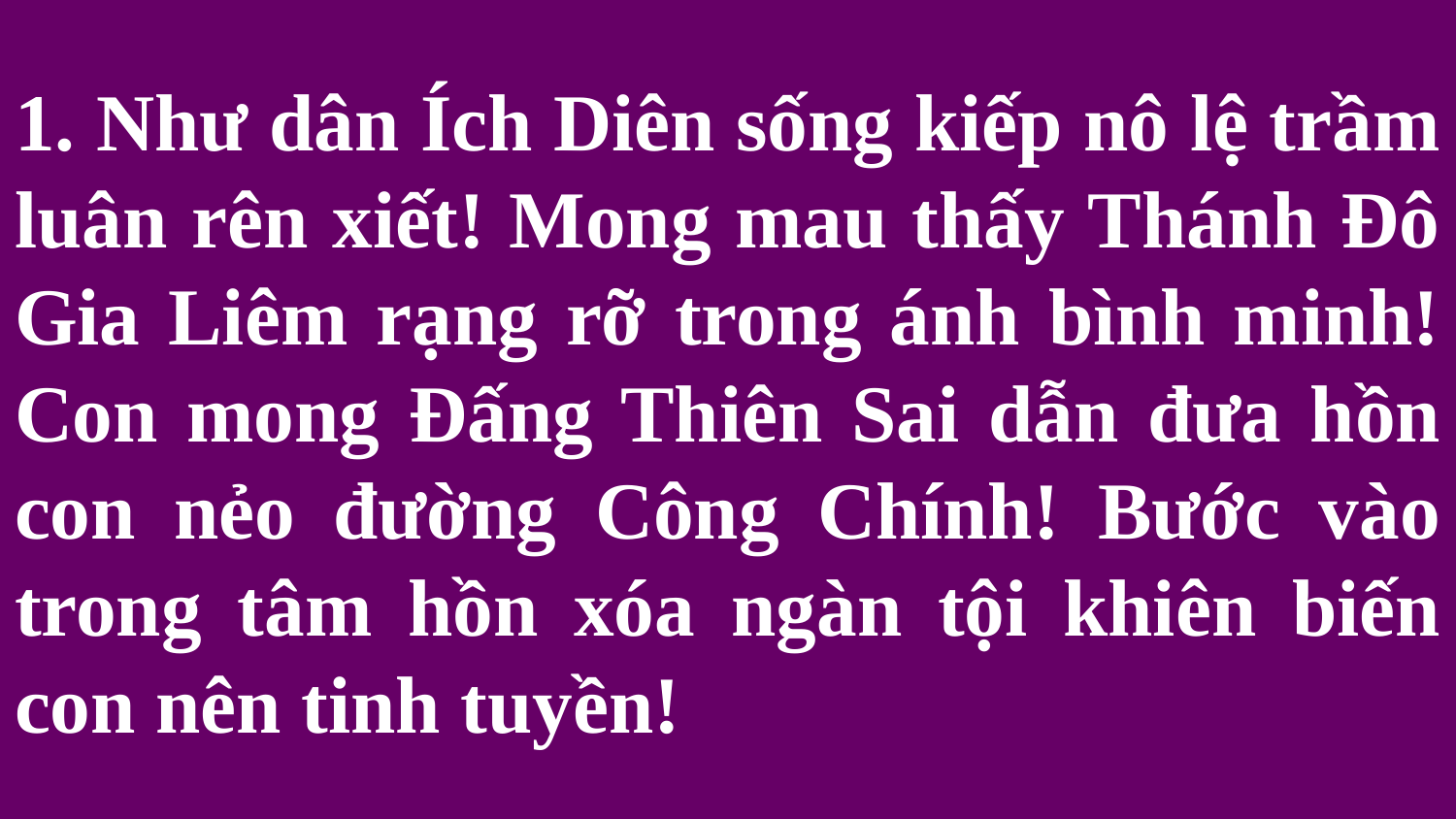

# 1. Như dân Ích Diên sống kiếp nô lệ trầm luân rên xiết! Mong mau thấy Thánh Đô Gia Liêm rạng rỡ trong ánh bình minh! Con mong Đấng Thiên Sai dẫn đưa hồn con nẻo đường Công Chính! Bước vào trong tâm hồn xóa ngàn tội khiên biến con nên tinh tuyền!